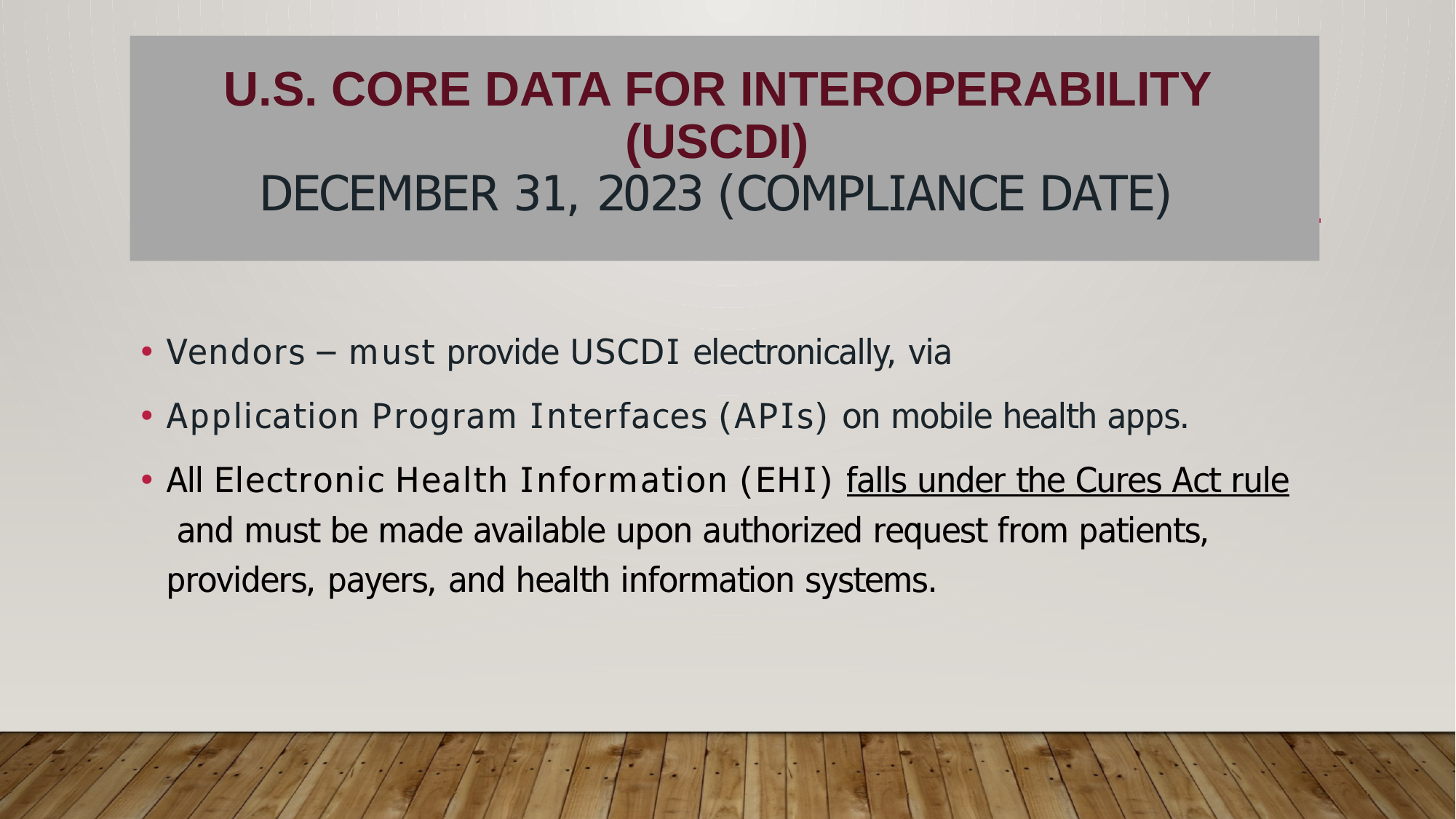

# U.S. Core Data for Interoperability (USCDI) December 31, 2023 (Compliance date)
Vendors – must provide USCDI electronically, via
Application Program Interfaces (APIs) on mobile health apps.
All Electronic Health Information (EHI) falls under the Cures Act rule and must be made available upon authorized request from patients, providers, payers, and health information systems.